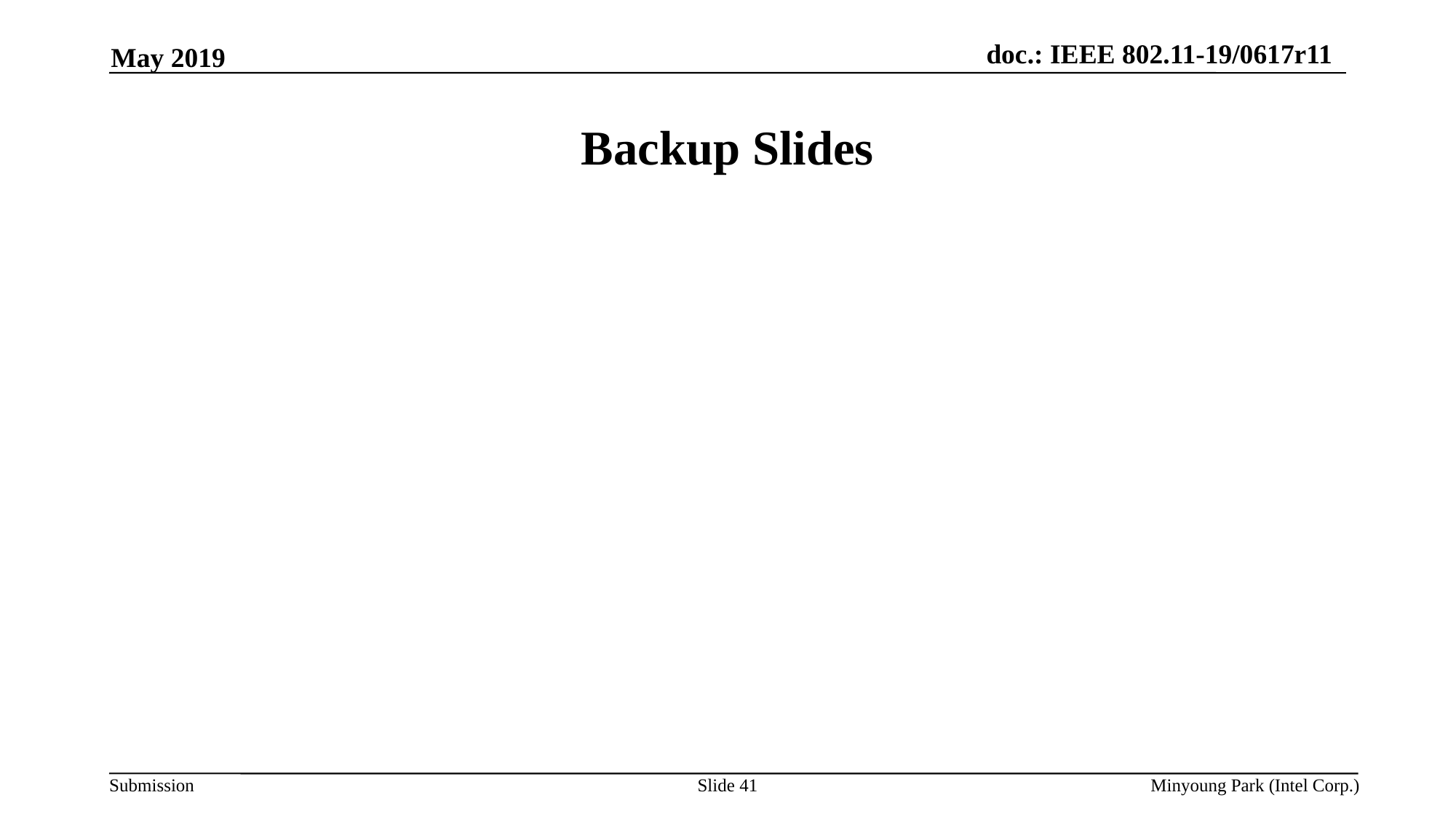

May 2019
# Backup Slides
Slide 41
Minyoung Park (Intel Corp.)